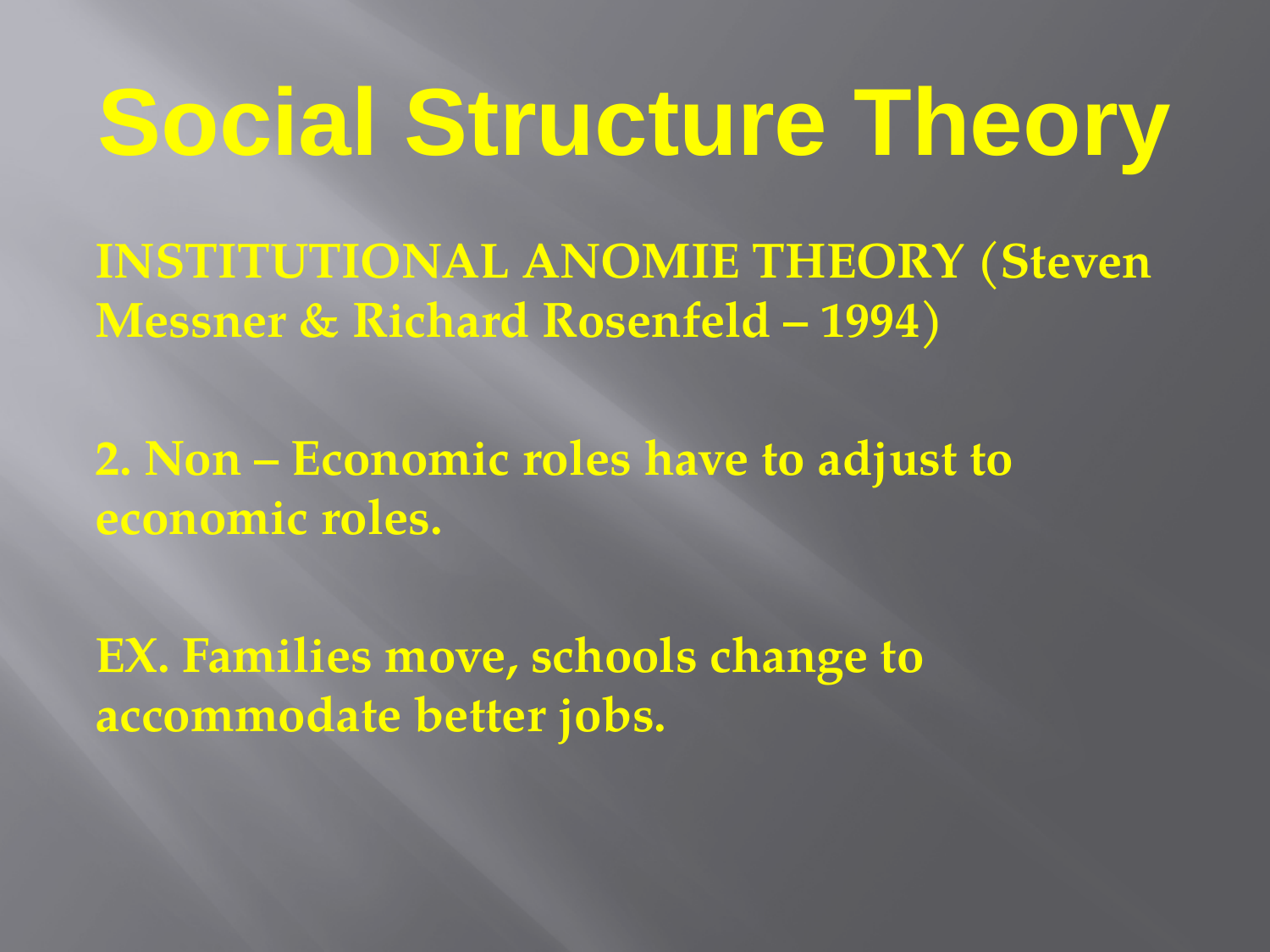

# Social Structure Theory
INSTITUTIONAL ANOMIE THEORY (Steven Messner & Richard Rosenfeld – 1994)

2. Non – Economic roles have to adjust to economic roles.

EX. Families move, schools change to accommodate better jobs.